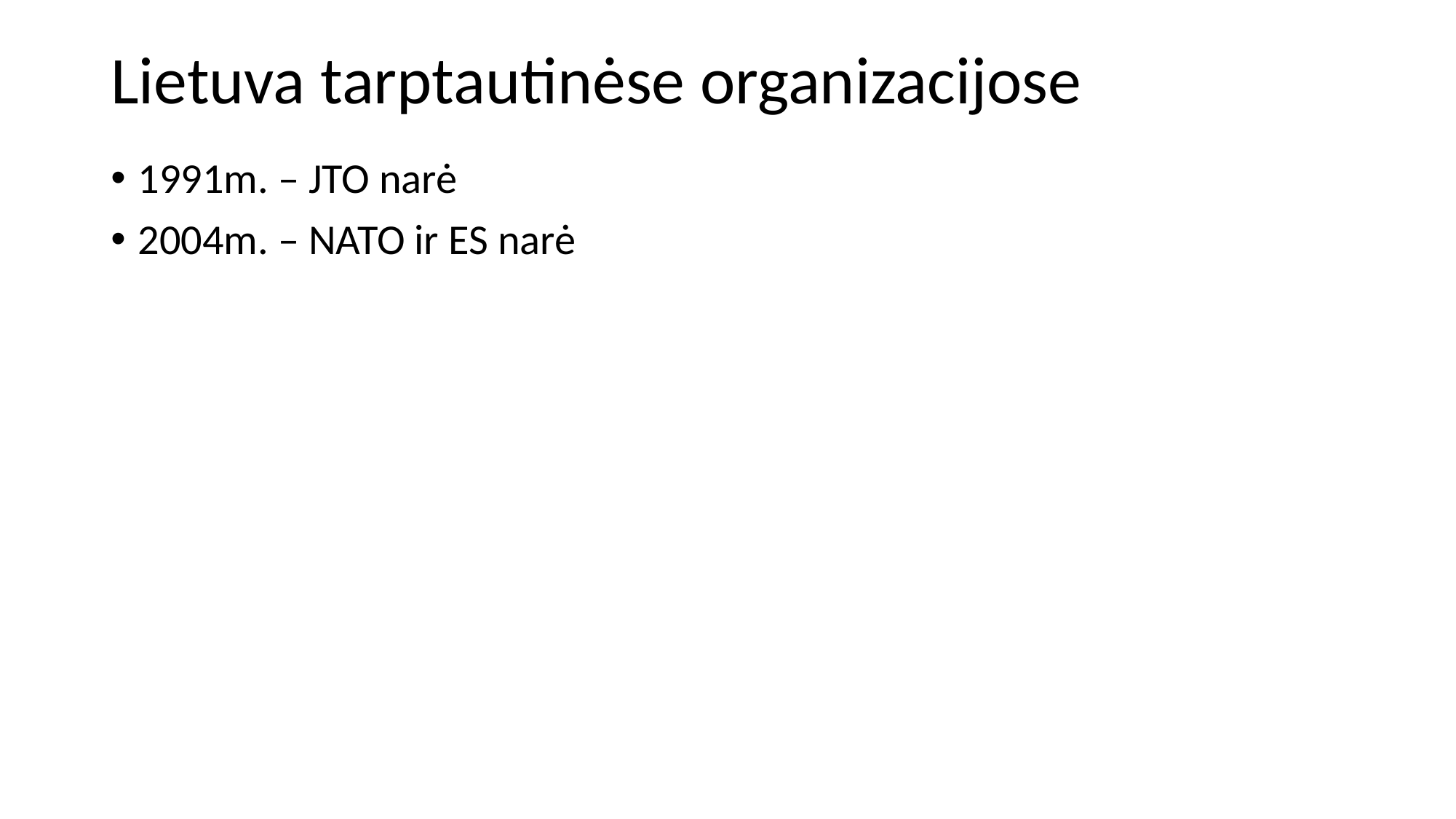

# Lietuva tarptautinėse organizacijose
1991m. – JTO narė
2004m. – NATO ir ES narė